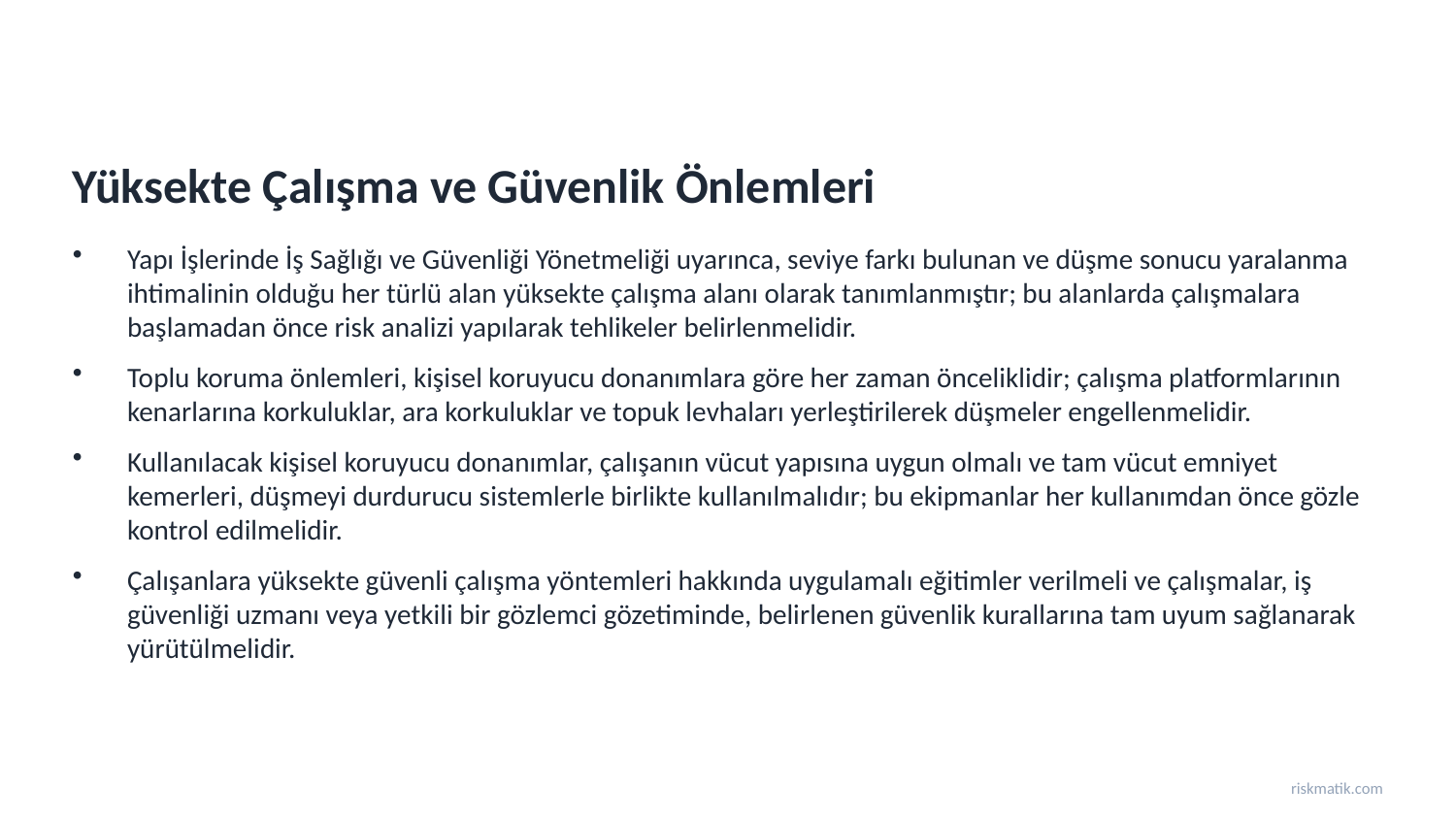

Yüksekte Çalışma ve Güvenlik Önlemleri
Yapı İşlerinde İş Sağlığı ve Güvenliği Yönetmeliği uyarınca, seviye farkı bulunan ve düşme sonucu yaralanma ihtimalinin olduğu her türlü alan yüksekte çalışma alanı olarak tanımlanmıştır; bu alanlarda çalışmalara başlamadan önce risk analizi yapılarak tehlikeler belirlenmelidir.
Toplu koruma önlemleri, kişisel koruyucu donanımlara göre her zaman önceliklidir; çalışma platformlarının kenarlarına korkuluklar, ara korkuluklar ve topuk levhaları yerleştirilerek düşmeler engellenmelidir.
Kullanılacak kişisel koruyucu donanımlar, çalışanın vücut yapısına uygun olmalı ve tam vücut emniyet kemerleri, düşmeyi durdurucu sistemlerle birlikte kullanılmalıdır; bu ekipmanlar her kullanımdan önce gözle kontrol edilmelidir.
Çalışanlara yüksekte güvenli çalışma yöntemleri hakkında uygulamalı eğitimler verilmeli ve çalışmalar, iş güvenliği uzmanı veya yetkili bir gözlemci gözetiminde, belirlenen güvenlik kurallarına tam uyum sağlanarak yürütülmelidir.
riskmatik.com